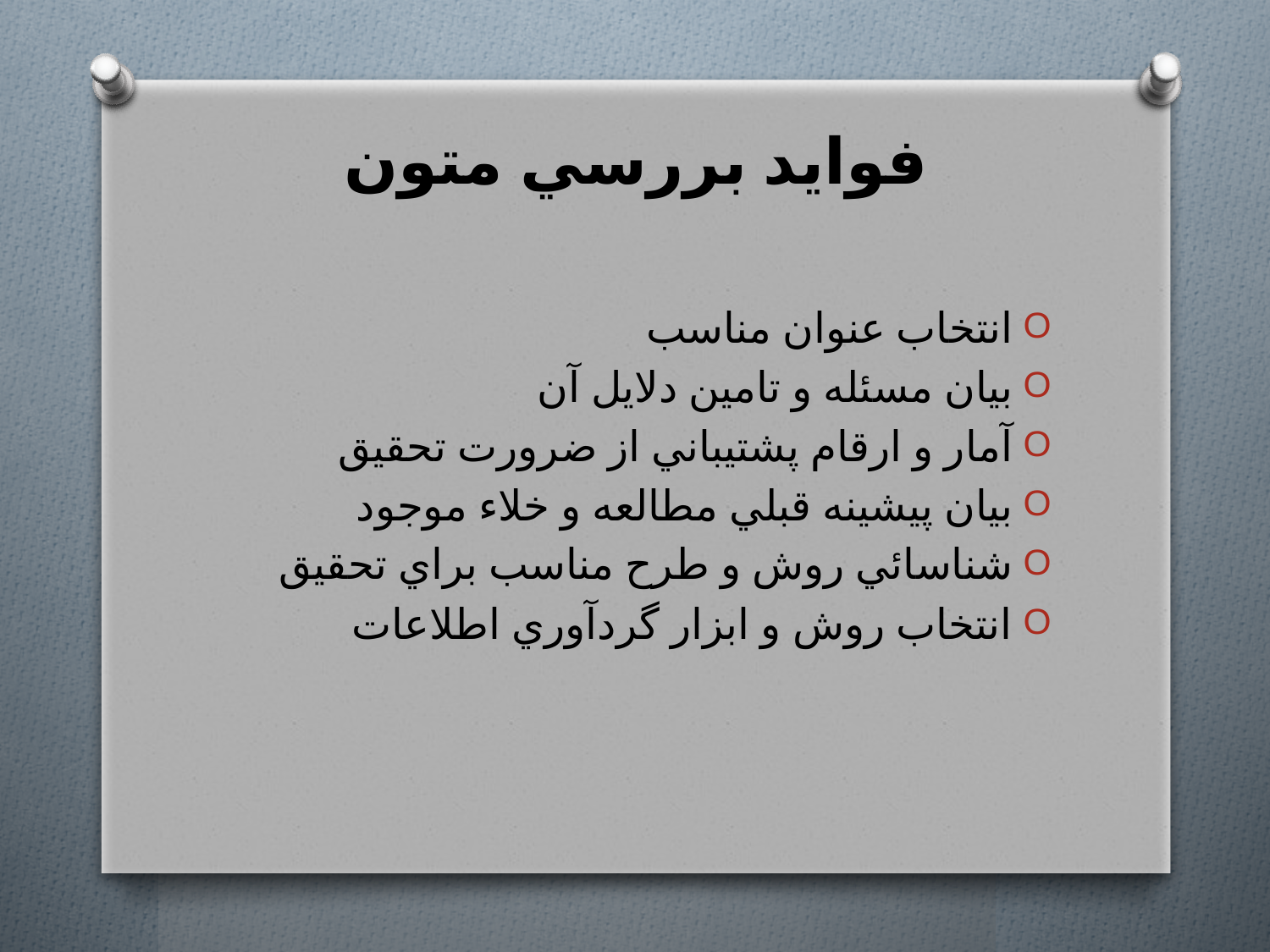

# فوايد بررسي متون
انتخاب عنوان مناسب
بيان مسئله و تامين دلايل آن
آمار و ارقام پشتيباني از ضرورت تحقيق
بيان پيشينه قبلي مطالعه و خلاء موجود
شناسائي روش و طرح مناسب براي تحقيق
انتخاب روش و ابزار گردآوري اطلاعات